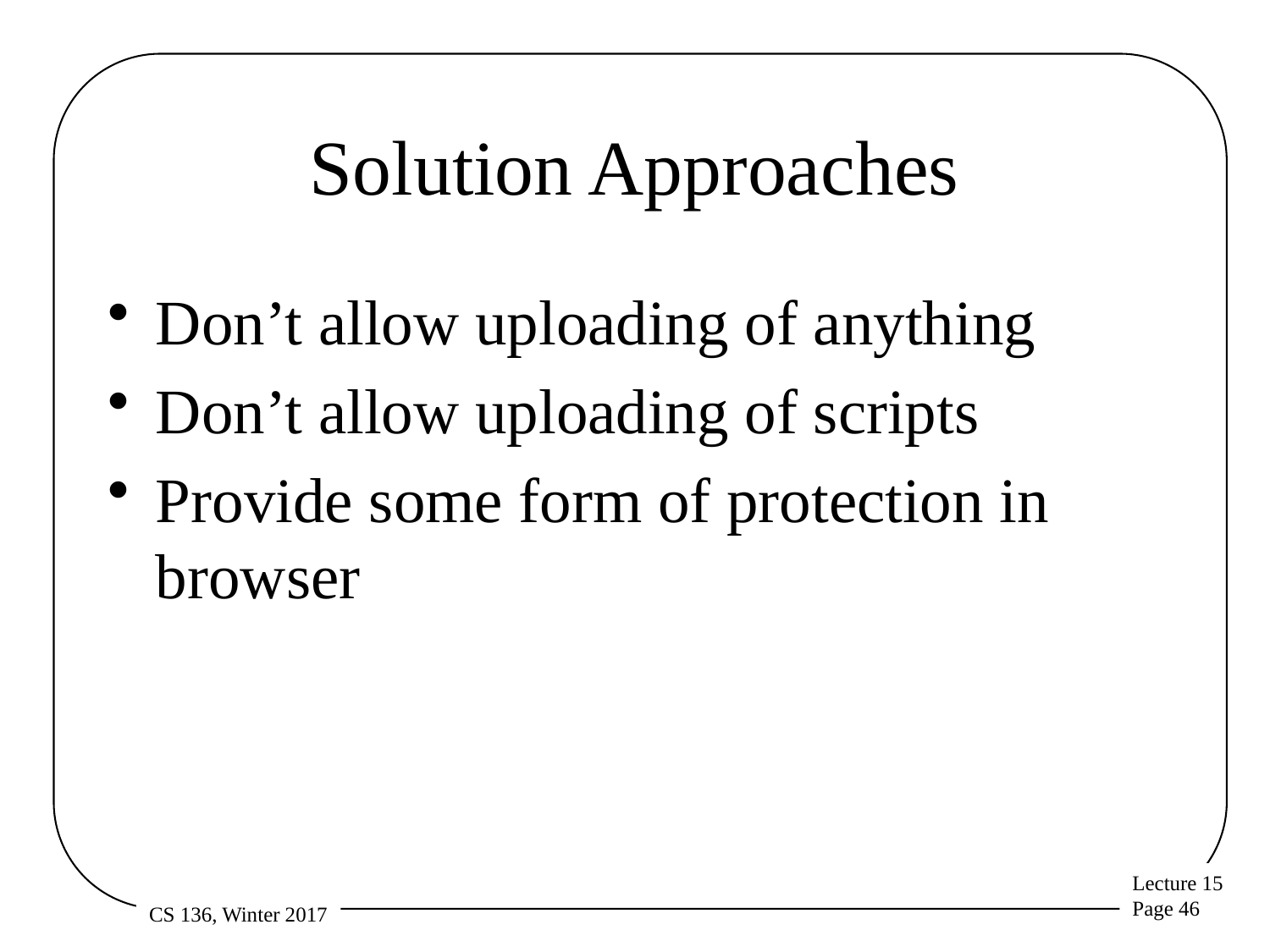

# Solution Approaches
Don’t allow uploading of anything
Don’t allow uploading of scripts
Provide some form of protection in browser